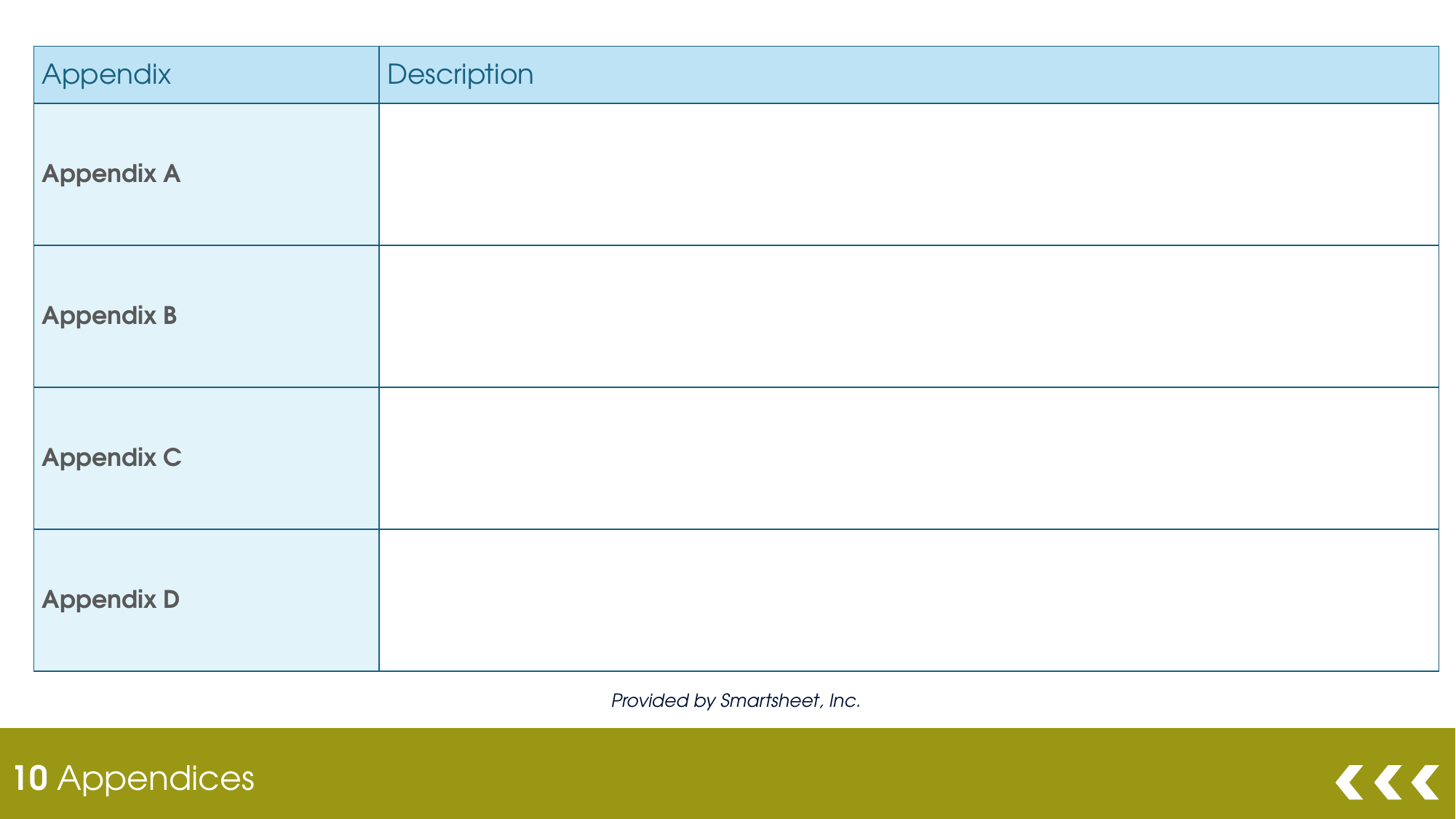

| Appendix | Description |
| --- | --- |
| Appendix A |  |
| Appendix B |  |
| Appendix C |  |
| Appendix D |  |
Provided by Smartsheet, Inc.

10 Appendices